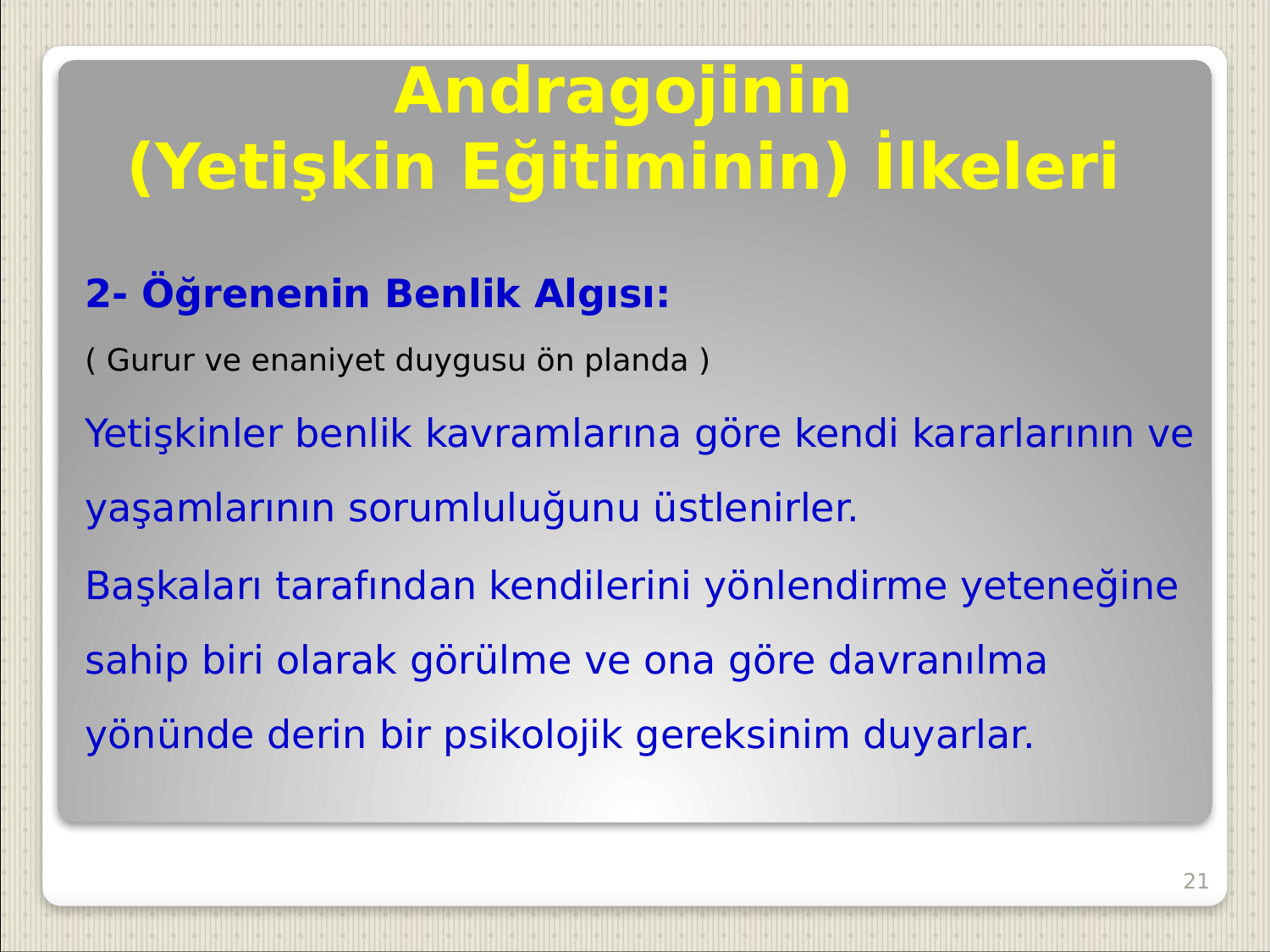

# Andragojinin (Yetişkin Eğitiminin) İlkeleri
2- Öğrenenin Benlik Algısı:
( Gurur ve enaniyet duygusu ön planda )
Yetişkinler benlik kavramlarına göre kendi kararlarının ve yaşamlarının sorumluluğunu üstlenirler.
Başkaları tarafından kendilerini yönlendirme yeteneğine sahip biri olarak görülme ve ona göre davranılma yönünde derin bir psikolojik gereksinim duyarlar.

21